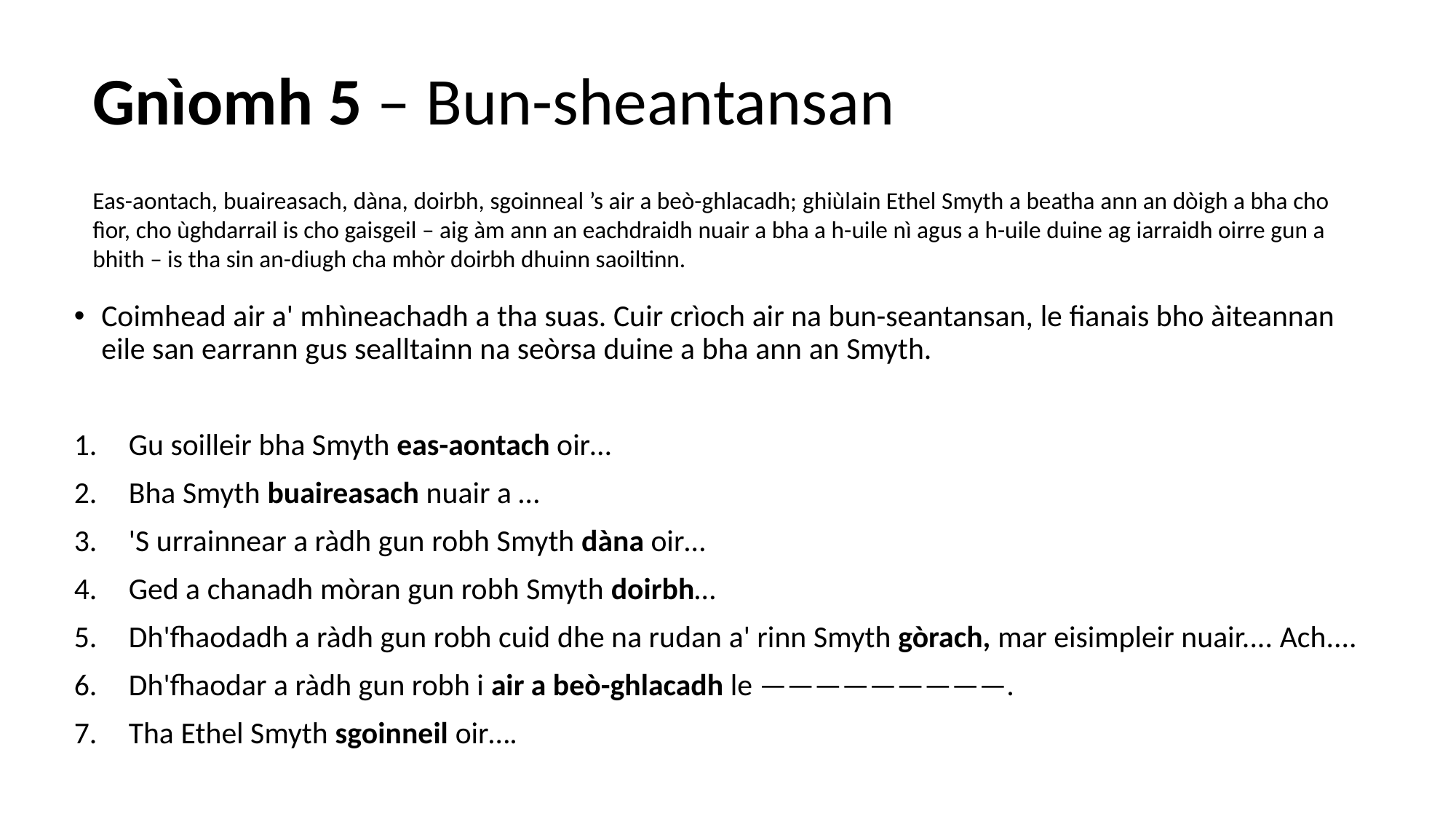

# Gnìomh 5 – Bun-sheantansan
Eas-aontach, buaireasach, dàna, doirbh, sgoinneal ’s air a beò-ghlacadh; ghiùlain Ethel Smyth a beatha ann an dòigh a bha cho fìor, cho ùghdarrail is cho gaisgeil – aig àm ann an eachdraidh nuair a bha a h-uile nì agus a h-uile duine ag iarraidh oirre gun a bhith – is tha sin an-diugh cha mhòr doirbh dhuinn saoiltinn.
Coimhead air a' mhìneachadh a tha suas. Cuir crìoch air na bun-seantansan, le fianais bho àiteannan eile san earrann gus sealltainn na seòrsa duine a bha ann an Smyth.

Gu soilleir bha Smyth eas-aontach oir…
Bha Smyth buaireasach nuair a …
'S urrainnear a ràdh gun robh Smyth dàna oir…
Ged a chanadh mòran gun robh Smyth doirbh…
Dh'fhaodadh a ràdh gun robh cuid dhe na rudan a' rinn Smyth gòrach, mar eisimpleir nuair.... Ach....
Dh'fhaodar a ràdh gun robh i air a beò-ghlacadh le —————————.
Tha Ethel Smyth sgoinneil oir….